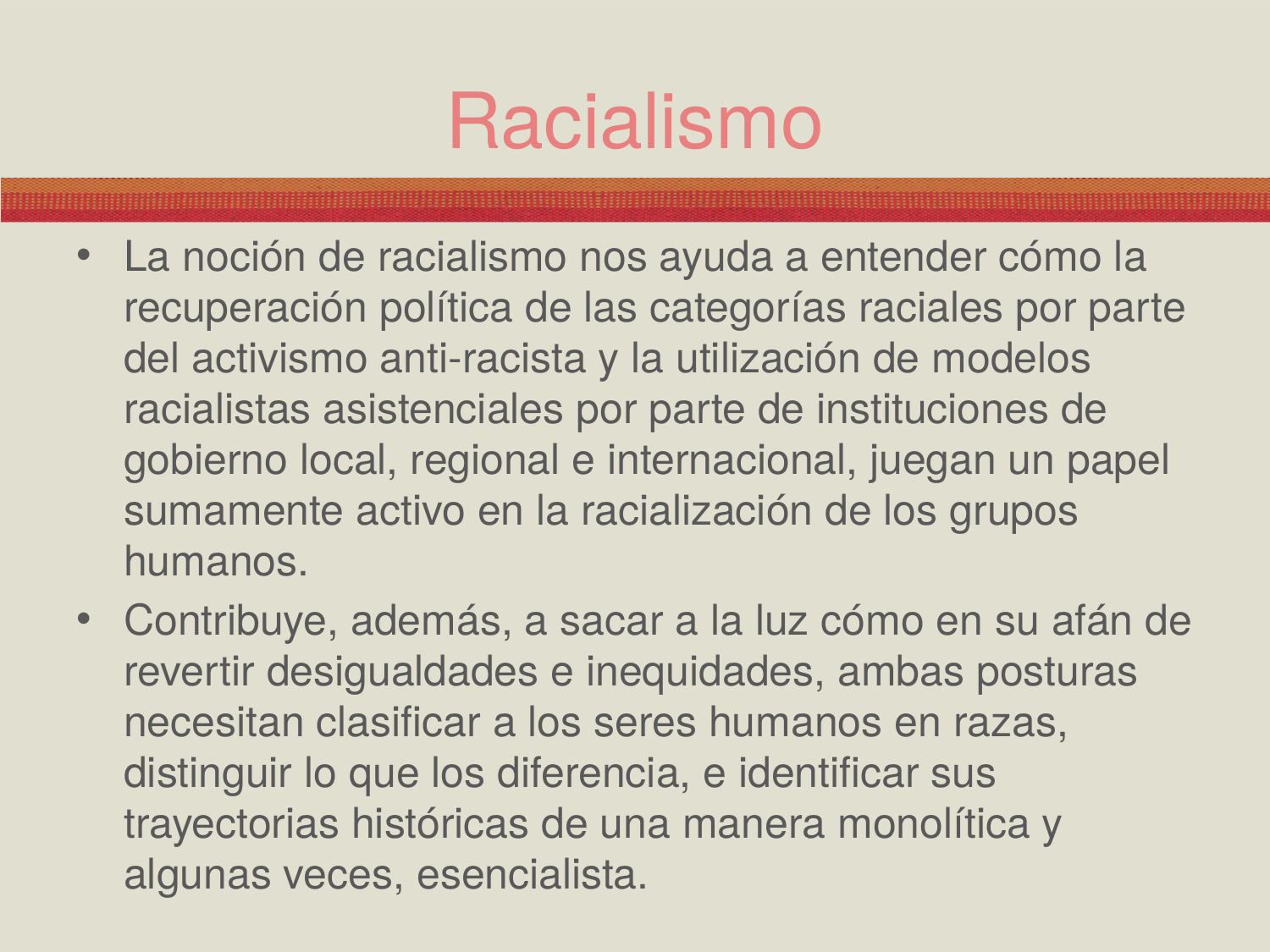

# Racialismo
La noción de racialismo nos ayuda a entender cómo la recuperación política de las categorías raciales por parte del activismo anti-racista y la utilización de modelos racialistas asistenciales por parte de instituciones de gobierno local, regional e internacional, juegan un papel sumamente activo en la racialización de los grupos humanos.
Contribuye, además, a sacar a la luz cómo en su afán de revertir desigualdades e inequidades, ambas posturas necesitan clasificar a los seres humanos en razas, distinguir lo que los diferencia, e identificar sus trayectorias históricas de una manera monolítica y algunas veces, esencialista.